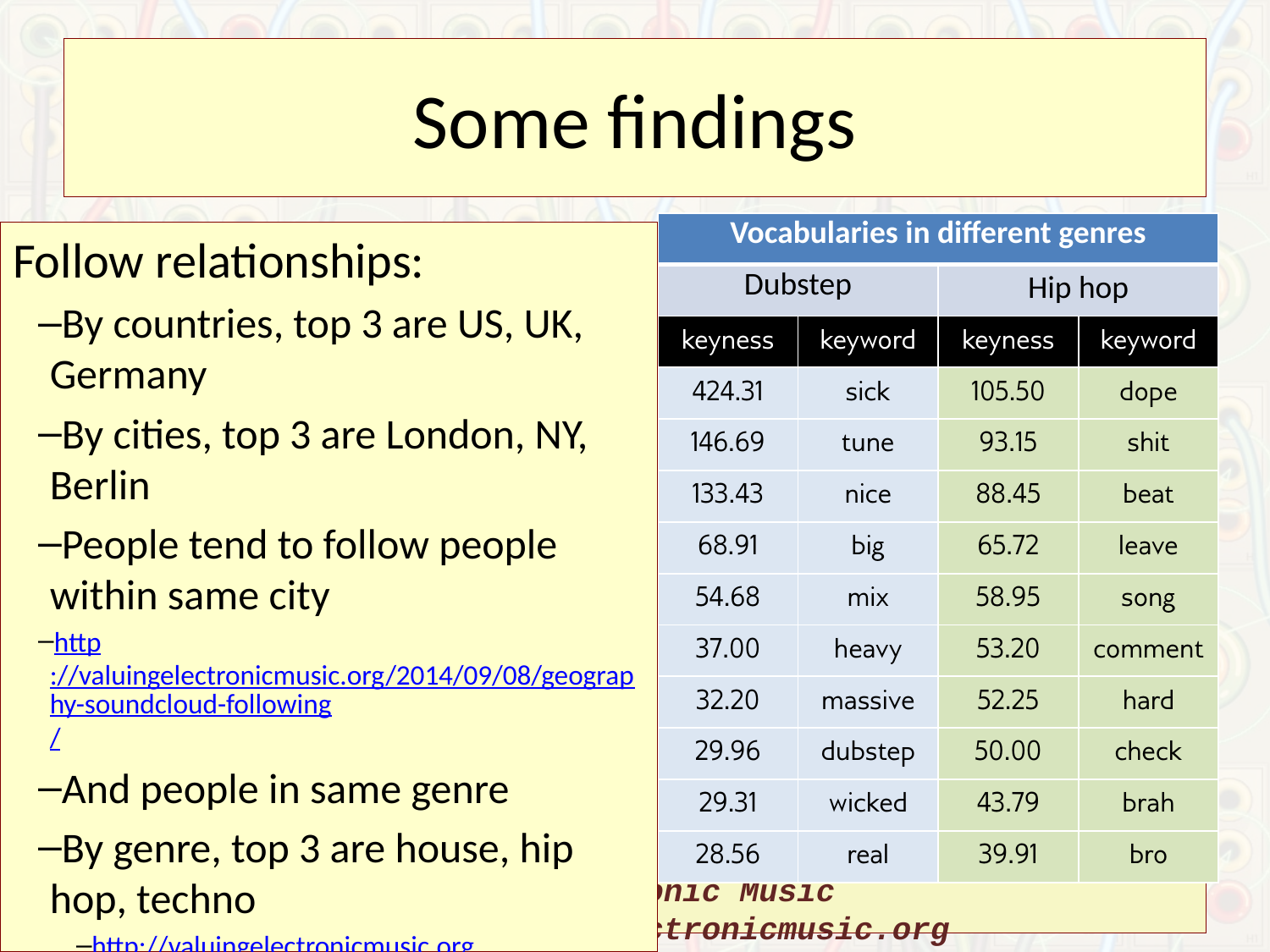

# Some findings
| Vocabularies in different genres |  |  |  |
| --- | --- | --- | --- |
| Dubstep |  | Hip hop |  |
| keyness | keyword | keyness | keyword |
| 424.31 | sick | 105.50 | dope |
| 146.69 | tune | 93.15 | shit |
| 133.43 | nice | 88.45 | beat |
| 68.91 | big | 65.72 | leave |
| 54.68 | mix | 58.95 | song |
| 37.00 | heavy | 53.20 | comment |
| 32.20 | massive | 52.25 | hard |
| 29.96 | dubstep | 50.00 | check |
| 29.31 | wicked | 43.79 | brah |
| 28.56 | real | 39.91 | bro |
Follow relationships:
By countries, top 3 are US, UK, Germany
By cities, top 3 are London, NY, Berlin
People tend to follow people within same city
http://valuingelectronicmusic.org/2014/09/08/geography-soundcloud-following/
And people in same genre
By genre, top 3 are house, hip hop, techno
http://valuingelectronicmusic.org/2014/06/04/exploring-genre-on-soundcloud-part-i/

Valuing Electronic Music    http://valuingelectronicmusic.org